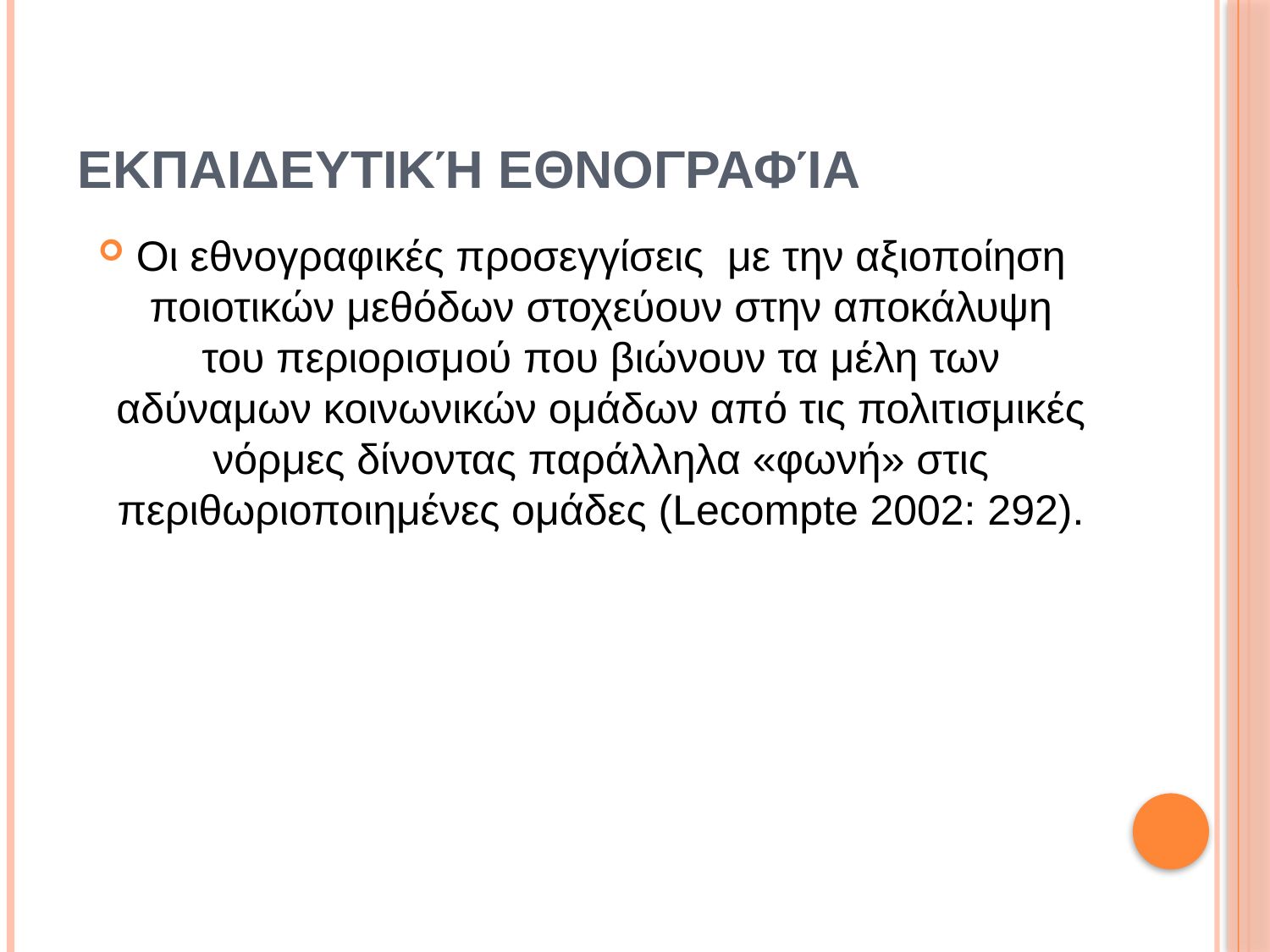

# εκπαιδευτική εθνογραφία
Οι εθνογραφικές προσεγγίσεις  με την αξιοποίηση ποιοτικών μεθόδων στοχεύουν στην αποκάλυψη του περιορισμού που βιώνουν τα μέλη των αδύναμων κοινωνικών ομάδων από τις πολιτισμικές νόρμες δίνοντας παράλληλα «φωνή» στις περιθωριοποιημένες ομάδες (Lecompte 2002: 292).